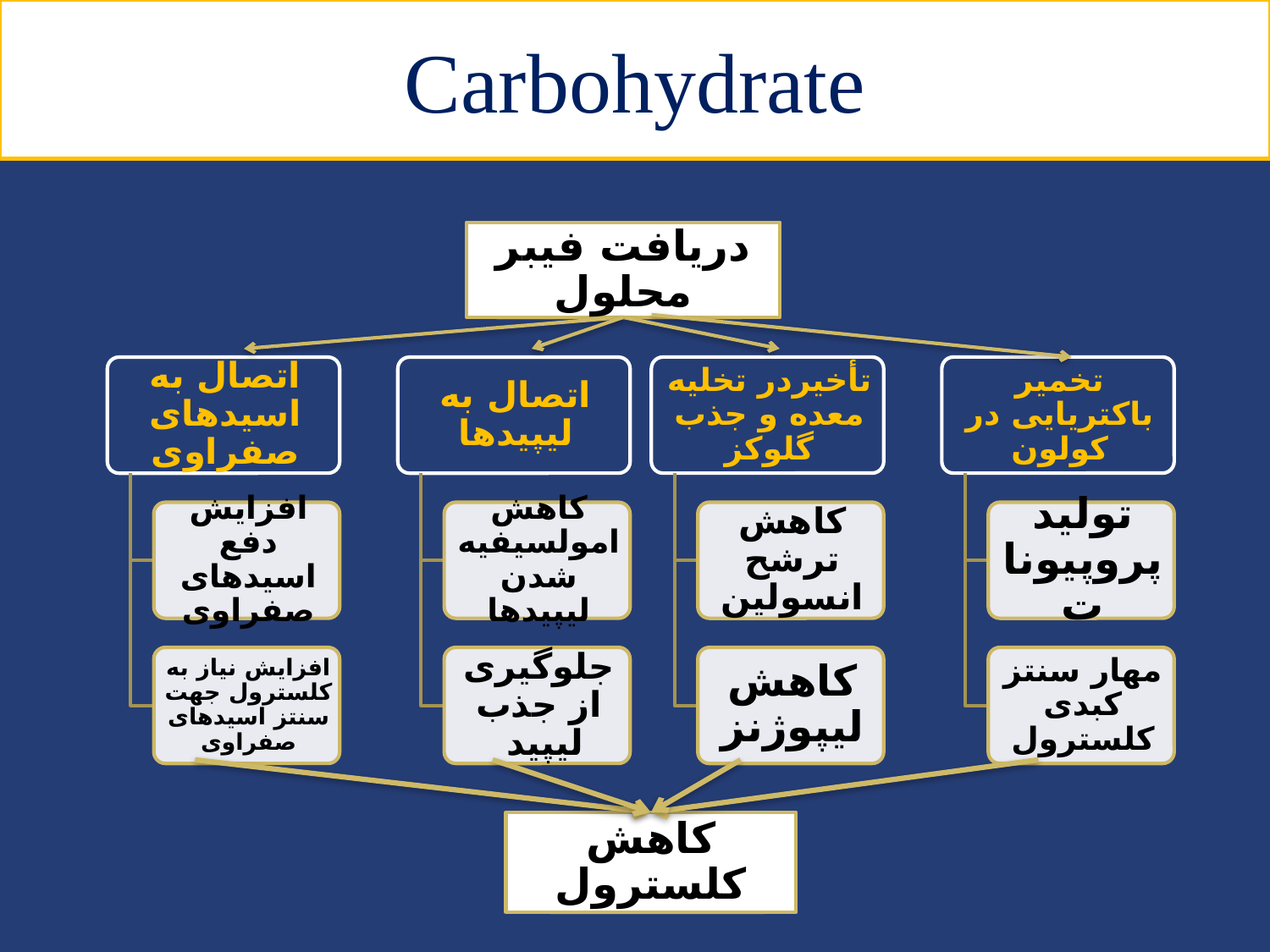

# Carbohydrate

دریافت فیبر محلول

اتصال به اسیدهای صفراوی
افزایش دفع اسیدهای صفراوی
افزایش نیاز به کلسترول جهت سنتز اسیدهای صفراوی
اتصال به لیپیدها
کاهش امولسیفیه شدن لیپیدها
جلوگیری از جذب لیپید
تأخیردر تخلیه معده و جذب گلوکز
کاهش ترشح انسولین
کاهش لیپوژنز
تخمیر باکتریایی در کولون
تولید پروپیونات
مهار سنتز کبدی کلسترول
کاهش کلسترول